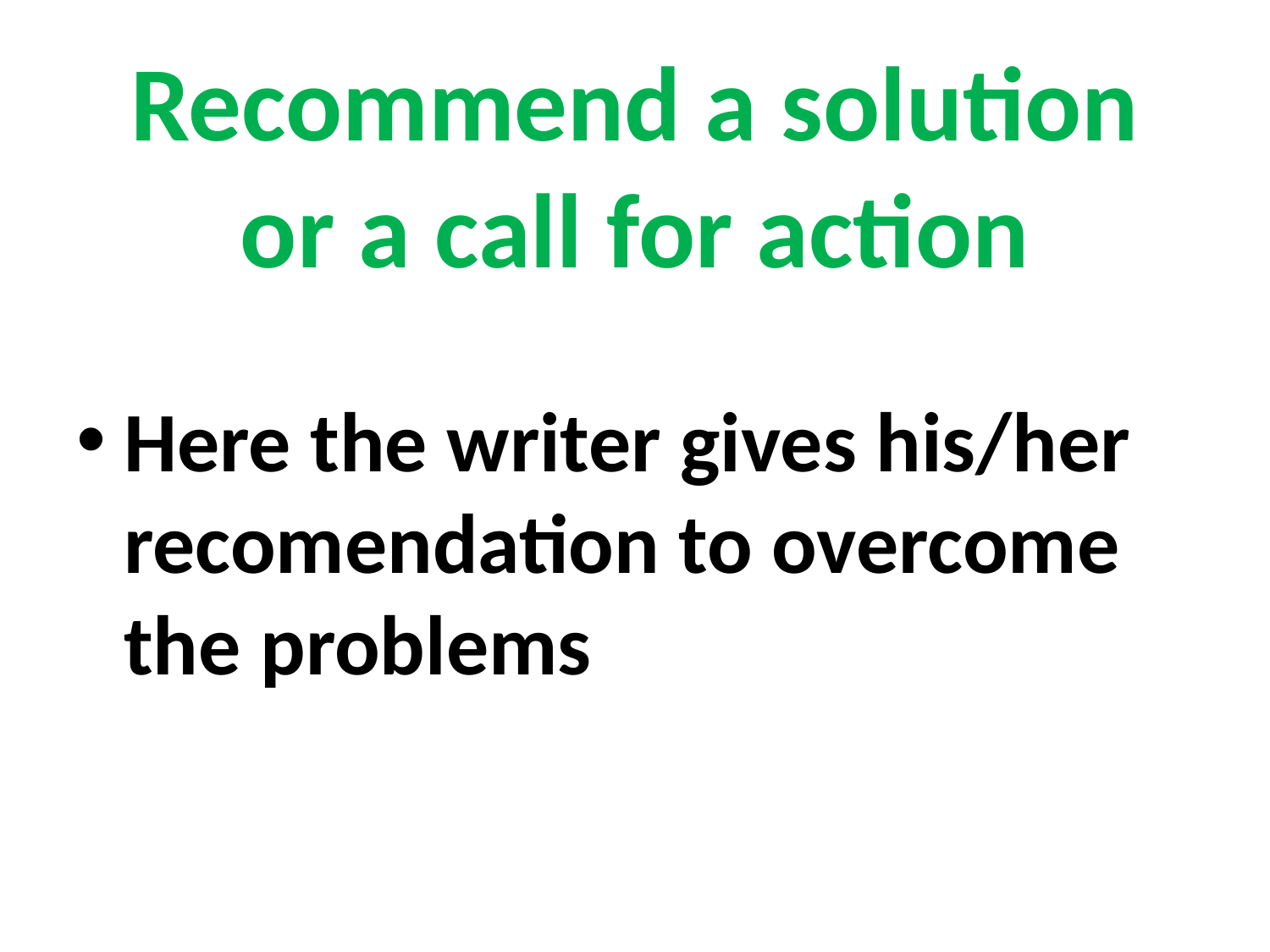

# Recommend a solution or a call for action
Here the writer gives his/her recomendation to overcome the problems